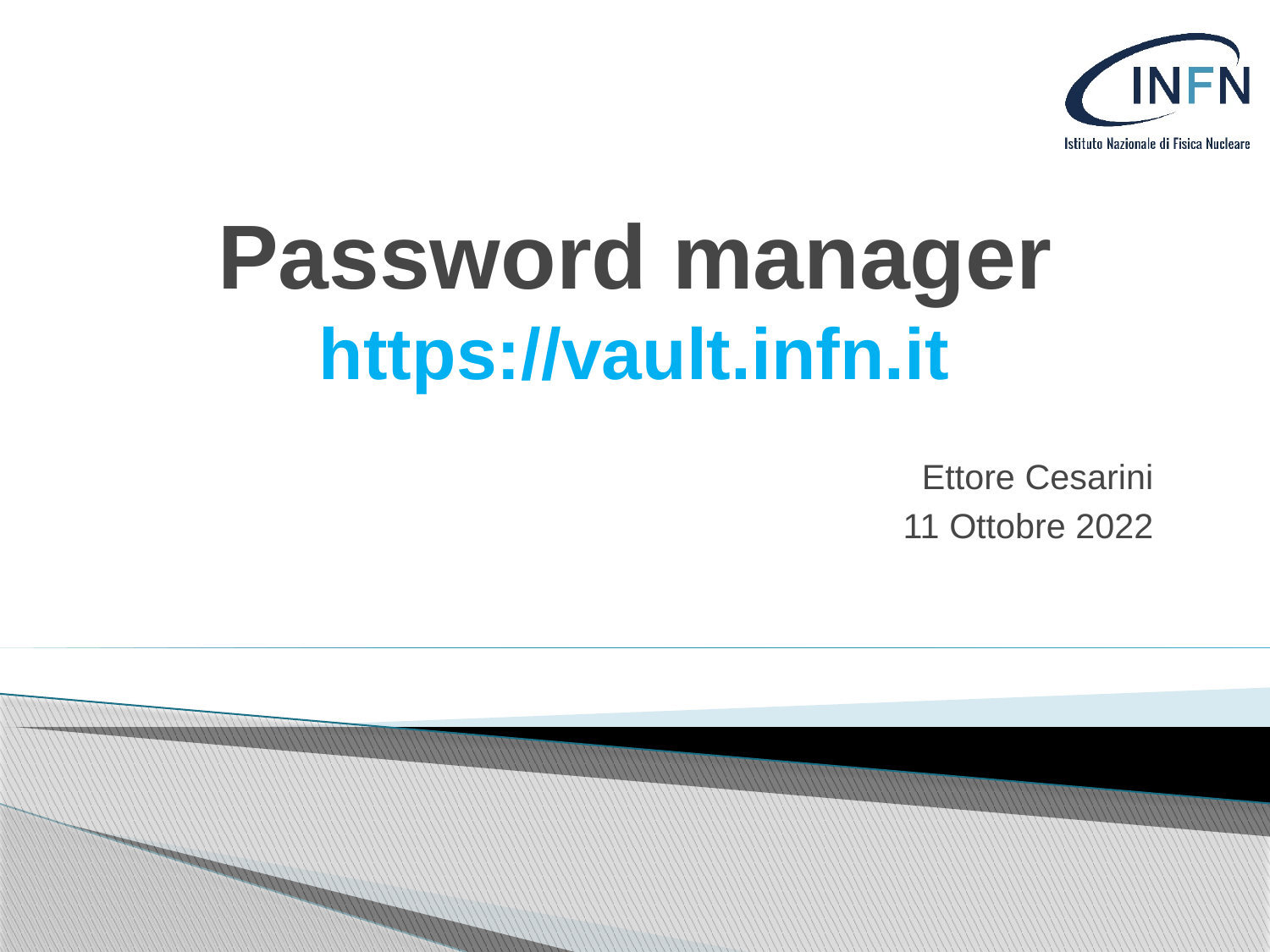

# Password manager https://vault.infn.it
Ettore Cesarini
11 Ottobre 2022